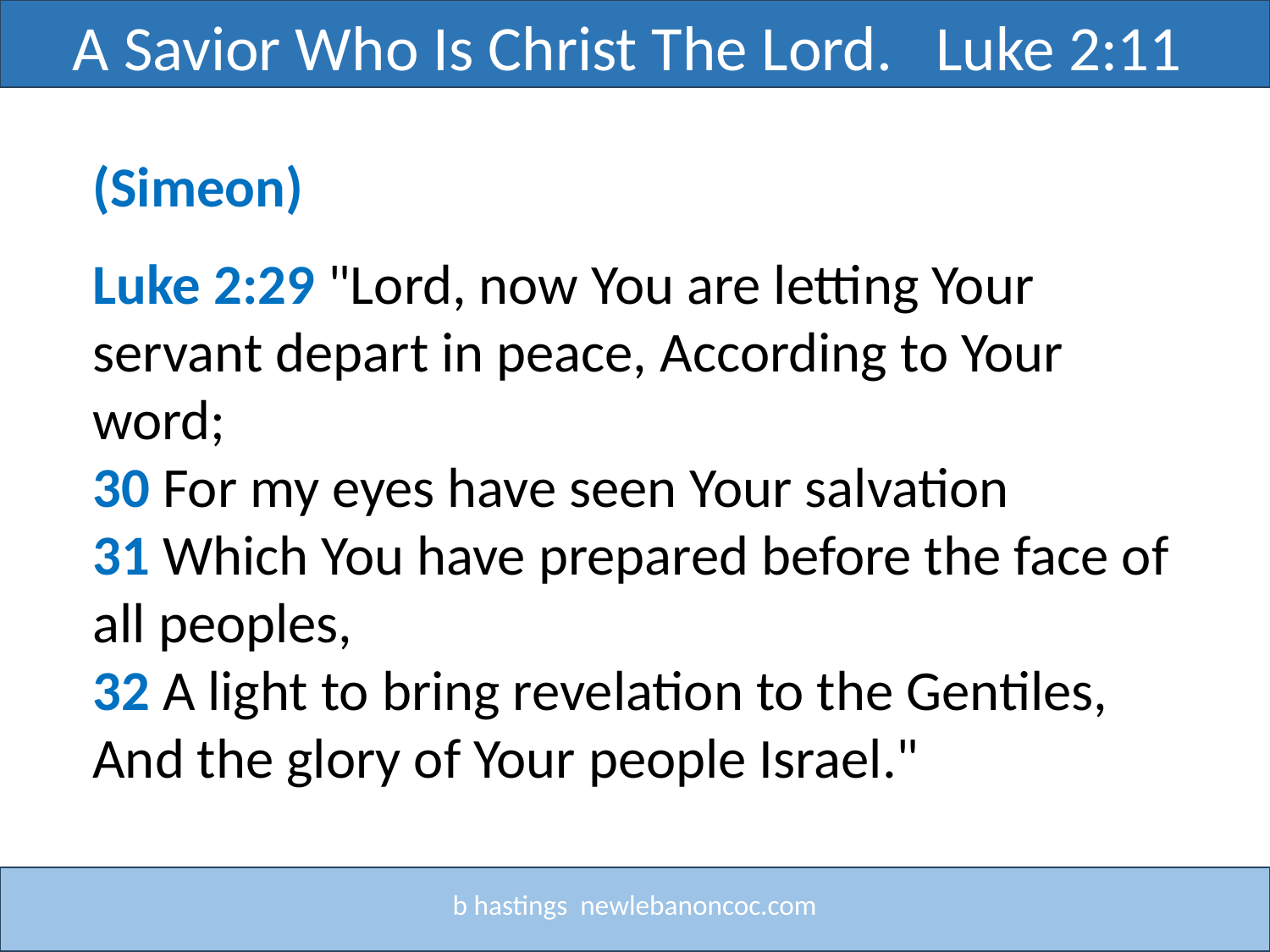

A Savior Who Is Christ The Lord.   Luke 2:11
Title

(Simeon)

Luke 2:29 "Lord, now You are letting Your servant depart in peace, According to Your word;
30 For my eyes have seen Your salvation
31 Which You have prepared before the face of all peoples,
32 A light to bring revelation to the Gentiles, And the glory of Your people Israel."

b hastings  newlebanoncoc.com